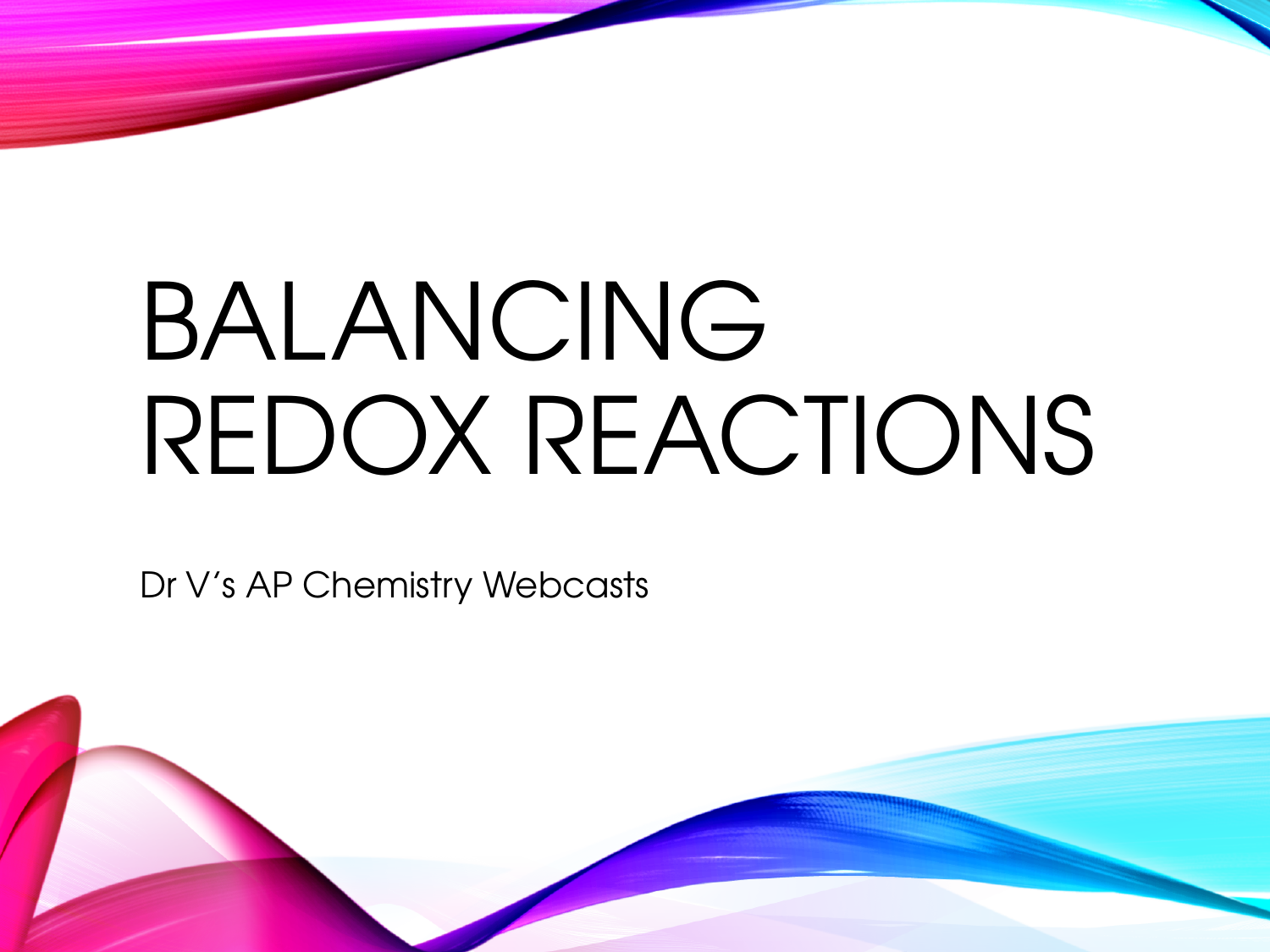

# Balancing Redox Reactions
Dr V’s AP Chemistry Webcasts